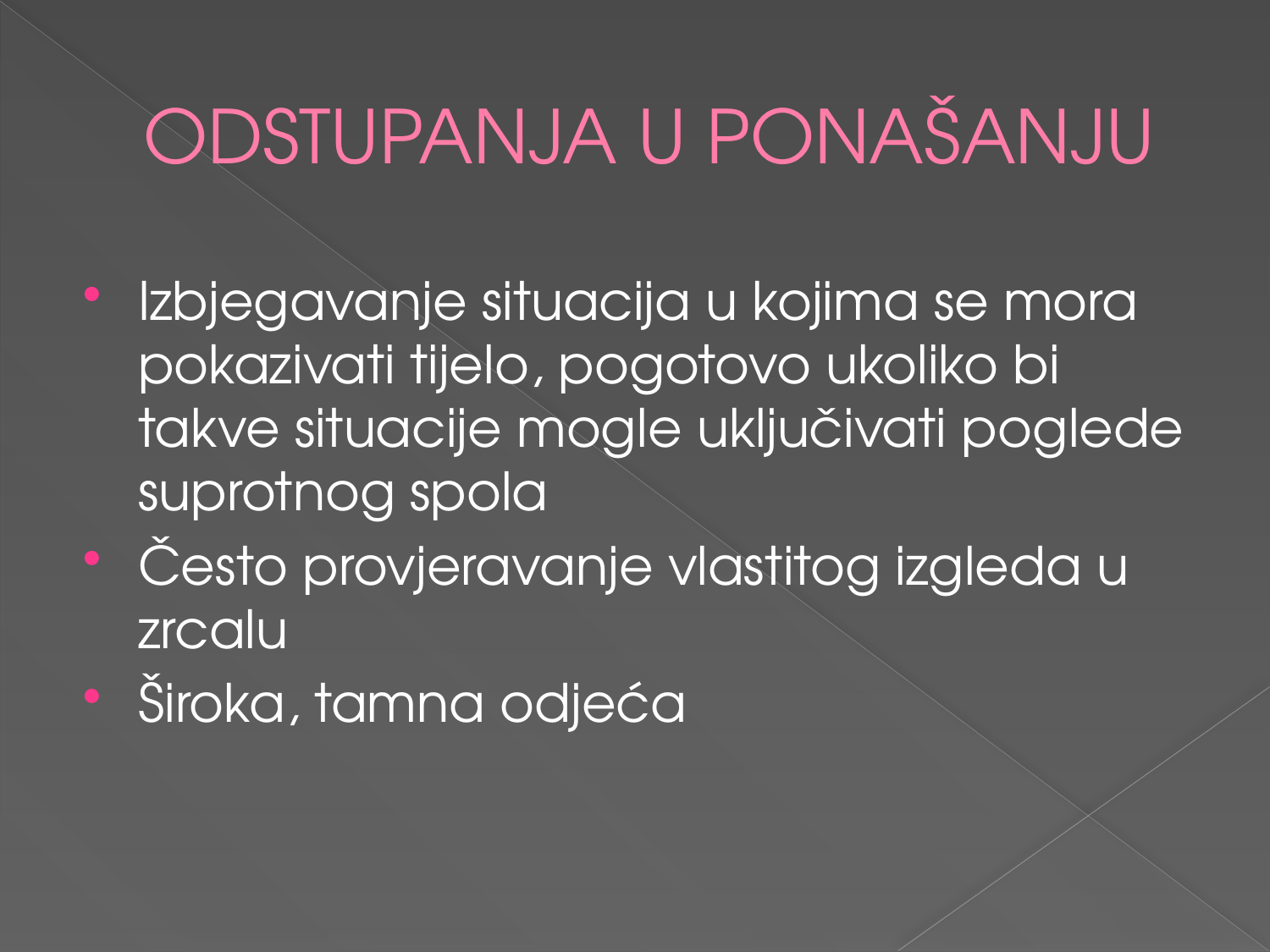

# ODSTUPANJA U PONAŠANJU
Izbjegavanje situacija u kojima se mora pokazivati tijelo, pogotovo ukoliko bi takve situacije mogle uključivati poglede suprotnog spola
Često provjeravanje vlastitog izgleda u zrcalu
Široka, tamna odjeća